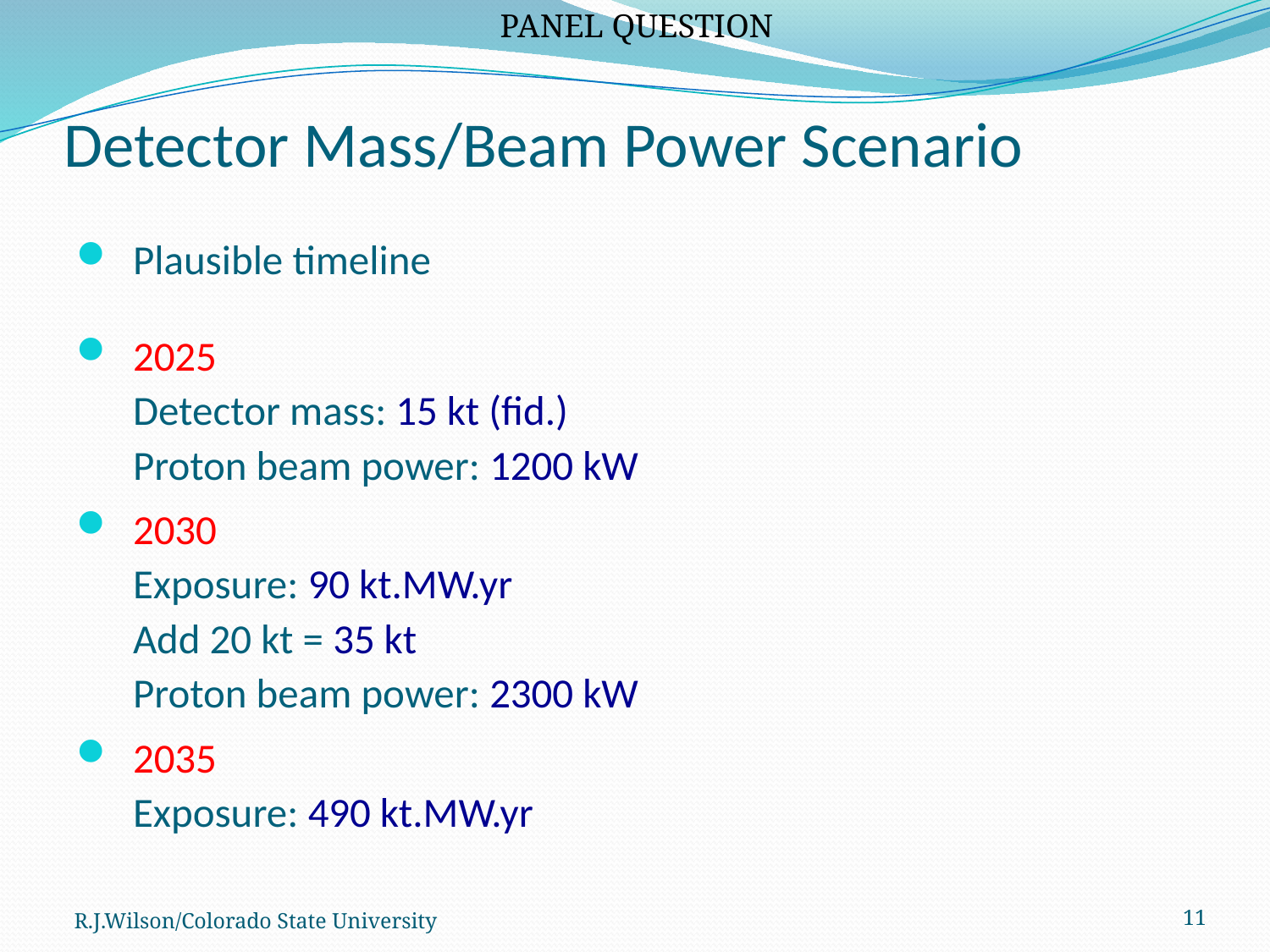

PANEL QUESTION
# Detector Mass/Beam Power Scenario
Plausible timeline

2025
Detector mass: 15 kt (fid.)
Proton beam power: 1200 kW
2030
Exposure: 90 kt.MW.yr
Add 20 kt = 35 kt
Proton beam power: 2300 kW
2035
Exposure: 490 kt.MW.yr
R.J.Wilson/Colorado State University
11